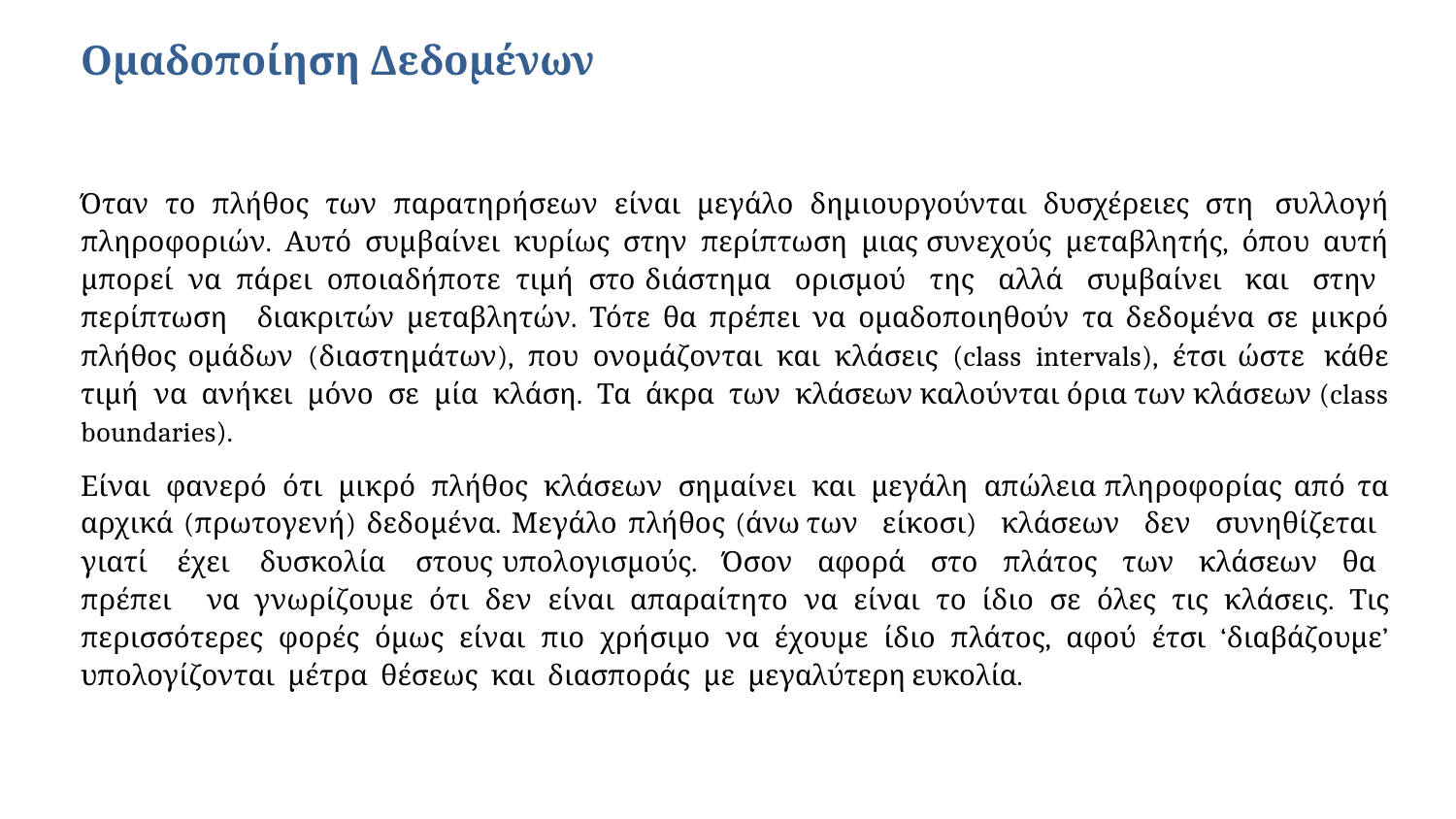

Ομαδοποίηση Δεδομένων

Όταν το πλήθος των παρατηρήσεων είναι μεγάλο δημιουργούνται δυσχέρειες στη συλλογή πληροφοριών. Αυτό συμβαίνει κυρίως στην περίπτωση μιας συνεχούς μεταβλητής, όπου αυτή μπορεί να πάρει οποιαδήποτε τιμή στο διάστημα  ορισμού  της  αλλά  συμβαίνει  και  στην  περίπτωση  διακριτών μεταβλητών. Τότε θα πρέπει να ομαδοποιηθούν τα δεδομένα σε μικρό πλήθος ομάδων (διαστημάτων), που ονομάζονται και κλάσεις (class intervals), έτσι ώστε κάθε τιμή να ανήκει μόνο σε μία κλάση. Τα άκρα των κλάσεων καλούνται όρια των κλάσεων (class boundaries).
Είναι φανερό ότι μικρό πλήθος κλάσεων σημαίνει και μεγάλη απώλεια πληροφορίας από τα αρχικά (πρωτογενή) δεδομένα. Μεγάλο πλήθος (άνω των  είκοσι)  κλάσεων  δεν  συνηθίζεται  γιατί  έχει  δυσκολία  στους υπολογισμούς.  Όσον  αφορά  στο  πλάτος  των  κλάσεων  θα  πρέπει  να γνωρίζουμε ότι δεν είναι απαραίτητο να είναι το ίδιο σε όλες τις κλάσεις. Τις περισσότερες φορές όμως είναι πιο χρήσιμο να έχουμε ίδιο πλάτος, αφού έτσι ‘διαβάζουμε’ υπολογίζονται μέτρα θέσεως και διασποράς με μεγαλύτερη ευκολία.